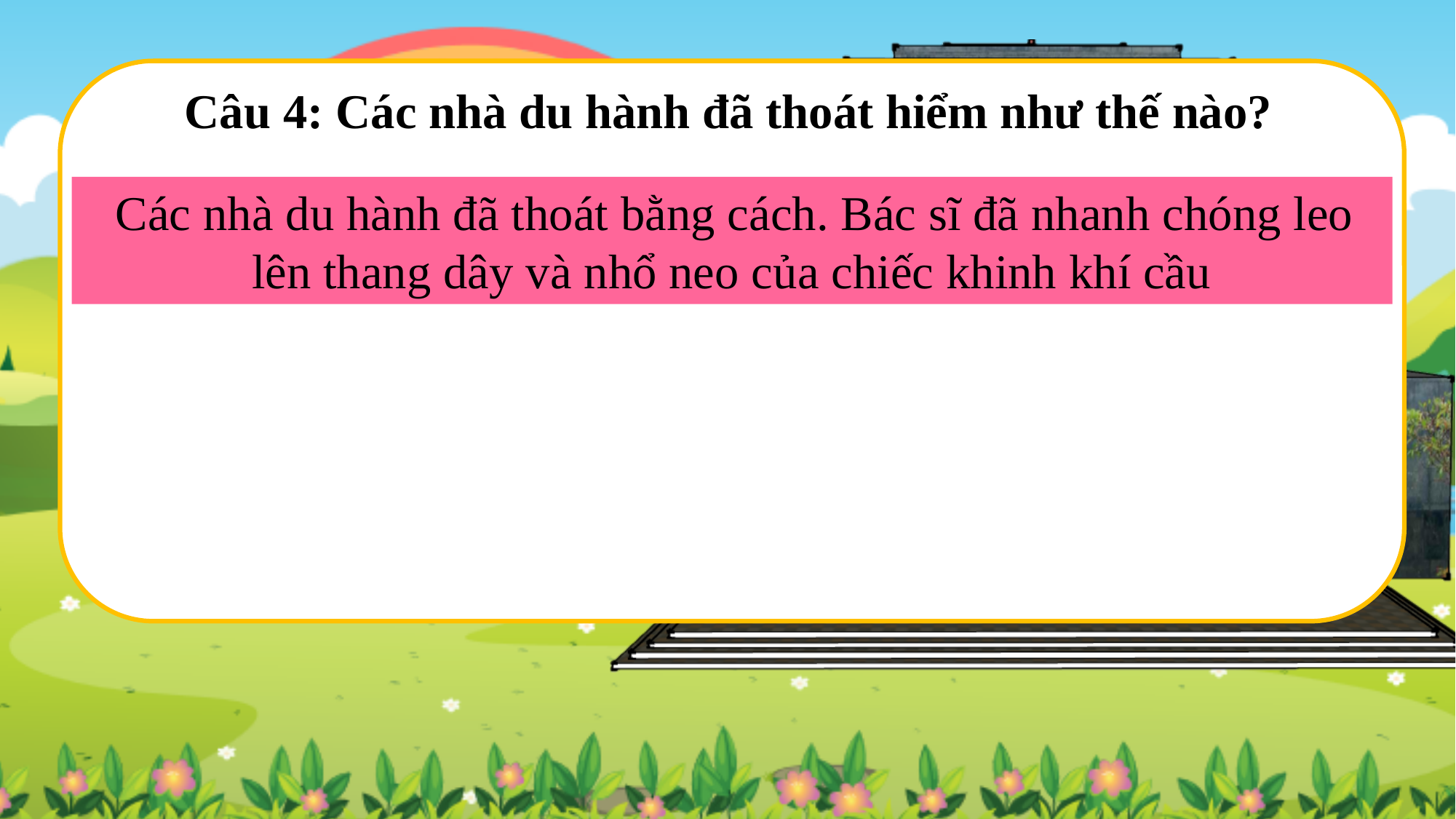

Câu 4: Các nhà du hành đã thoát hiểm như thế nào?

 Các nhà du hành đã thoát bằng cách. Bác sĩ đã nhanh chóng leo lên thang dây và nhổ neo của chiếc khinh khí cầu